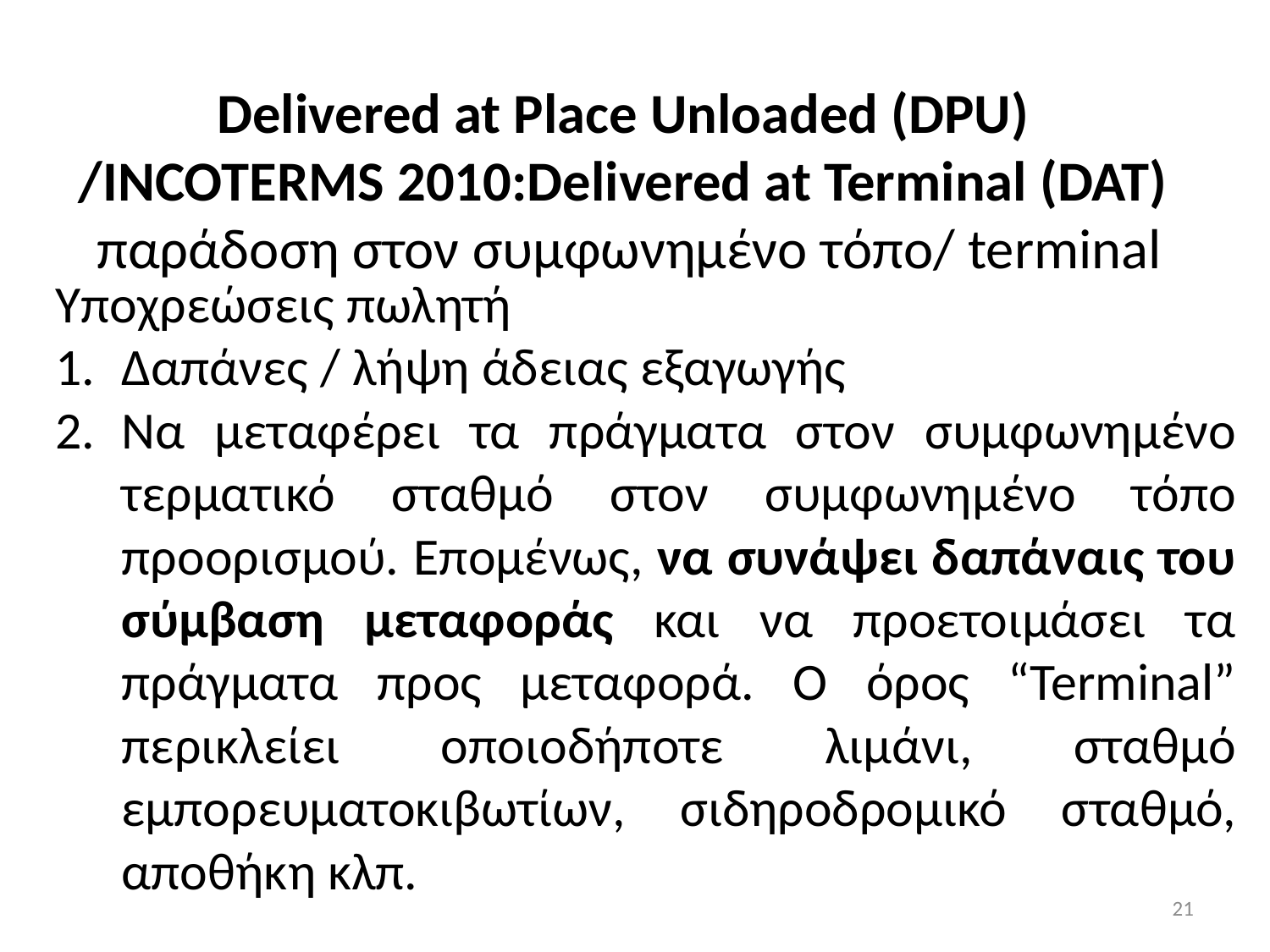

# Delivered at Place Unloaded (DPU) /INCOTERMS 2010:Delivered at Terminal (DAT) παράδοση στον συμφωνημένο τόπο/ terminal

Υποχρεώσεις πωλητή
Δαπάνες / λήψη άδειας εξαγωγής
Να μεταφέρει τα πράγματα στον συμφωνημένο τερματικό σταθμό στον συμφωνημένο τόπο προορισμού. Επομένως, να συνάψει δαπάναις του σύμβαση μεταφοράς και να προετοιμάσει τα πράγματα προς μεταφορά. Ο όρος “Terminal” περικλείει οποιοδήποτε λιμάνι, σταθμό εμπορευματοκιβωτίων, σιδηροδρομικό σταθμό, αποθήκη κλπ.
21